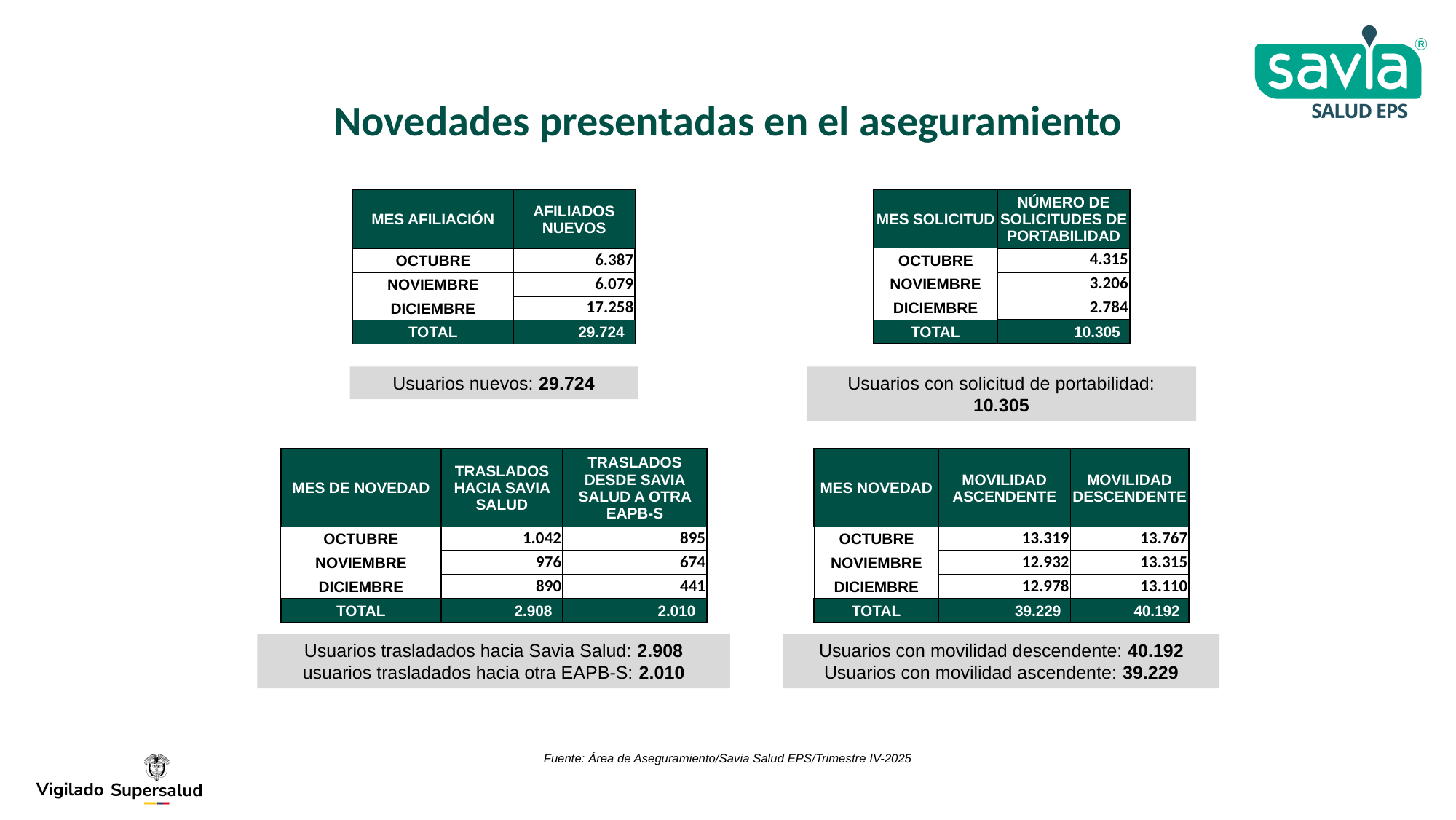

Novedades presentadas en el aseguramiento
| MES SOLICITUD | NÚMERO DE SOLICITUDES DE PORTABILIDAD |
| --- | --- |
| OCTUBRE | 4.315 |
| NOVIEMBRE | 3.206 |
| DICIEMBRE | 2.784 |
| TOTAL | 10.305 |
| MES AFILIACIÓN | AFILIADOS NUEVOS |
| --- | --- |
| OCTUBRE | 6.387 |
| NOVIEMBRE | 6.079 |
| DICIEMBRE | 17.258 |
| TOTAL | 29.724 |
Usuarios nuevos: 29.724
Usuarios con solicitud de portabilidad: 10.305
| MES NOVEDAD | MOVILIDAD ASCENDENTE | MOVILIDAD DESCENDENTE |
| --- | --- | --- |
| OCTUBRE | 13.319 | 13.767 |
| NOVIEMBRE | 12.932 | 13.315 |
| DICIEMBRE | 12.978 | 13.110 |
| TOTAL | 39.229 | 40.192 |
| MES DE NOVEDAD | TRASLADOS HACIA SAVIA SALUD | TRASLADOS DESDE SAVIA SALUD A OTRA EAPB-S |
| --- | --- | --- |
| OCTUBRE | 1.042 | 895 |
| NOVIEMBRE | 976 | 674 |
| DICIEMBRE | 890 | 441 |
| TOTAL | 2.908 | 2.010 |
Usuarios trasladados hacia Savia Salud: 2.908
usuarios trasladados hacia otra EAPB-S: 2.010
Usuarios con movilidad descendente: 40.192
Usuarios con movilidad ascendente: 39.229
Fuente: Área de Aseguramiento/Savia Salud EPS/Trimestre IV-2025